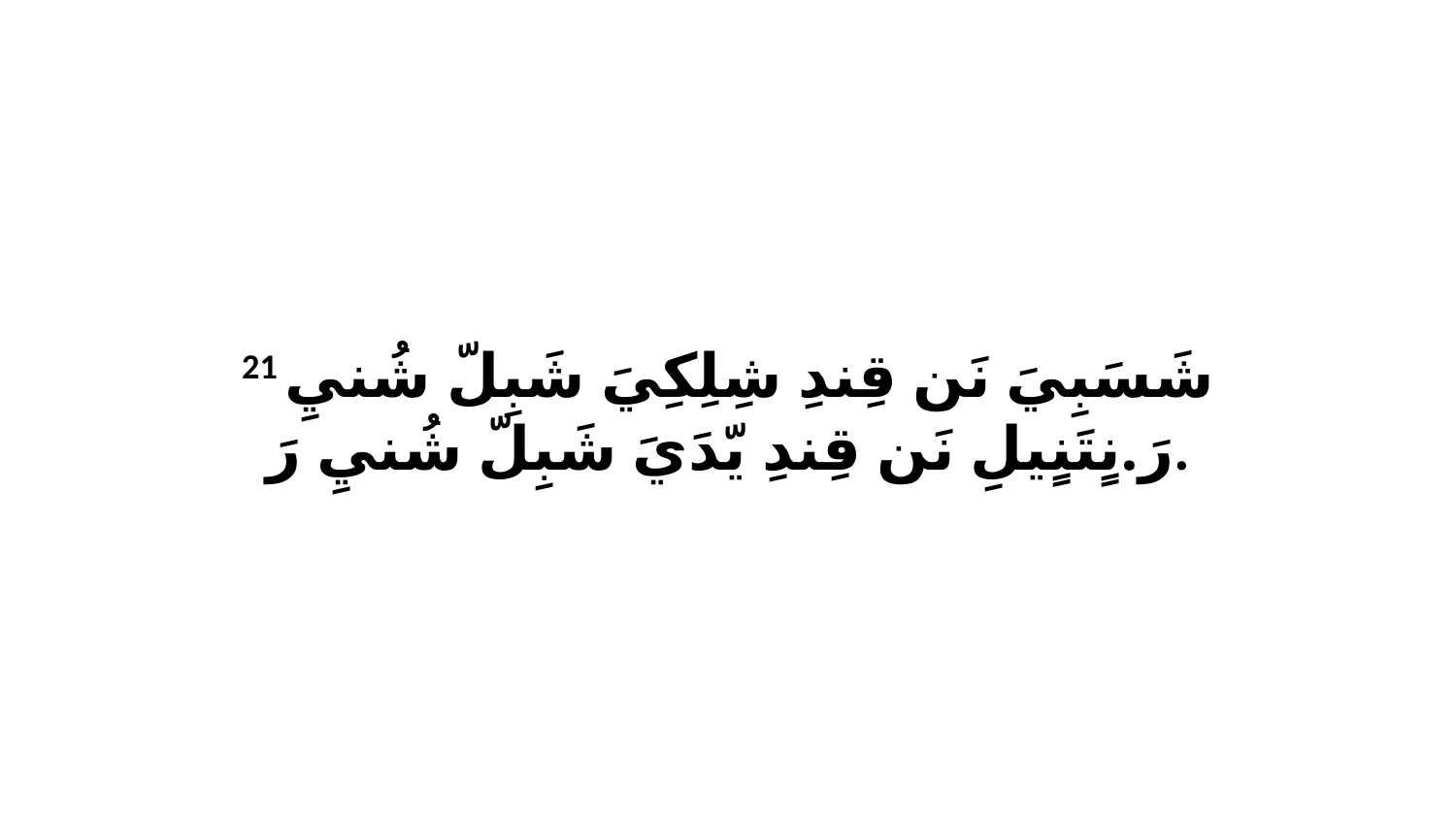

21 شَسَبِيَ نَن قِندِ شِلِكِيَ شَبِلّ شُنيِ رَ.نٍتَنٍيلِ نَن قِندِ يّدَيَ شَبِلّ شُنيِ رَ.